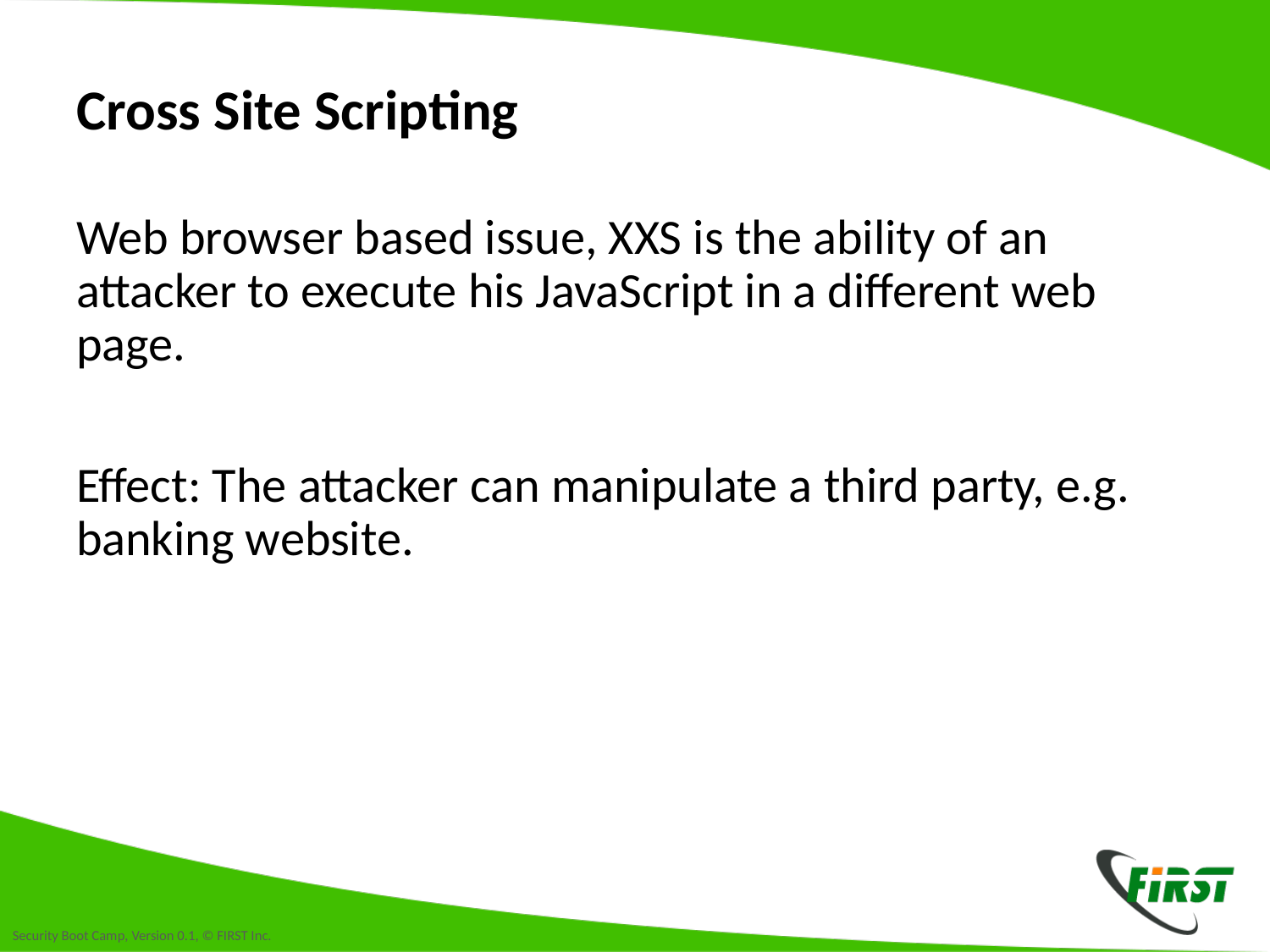

# Cross Site Scripting
Web browser based issue, XXS is the ability of an attacker to execute his JavaScript in a different web page.

Effect: The attacker can manipulate a third party, e.g. banking website.